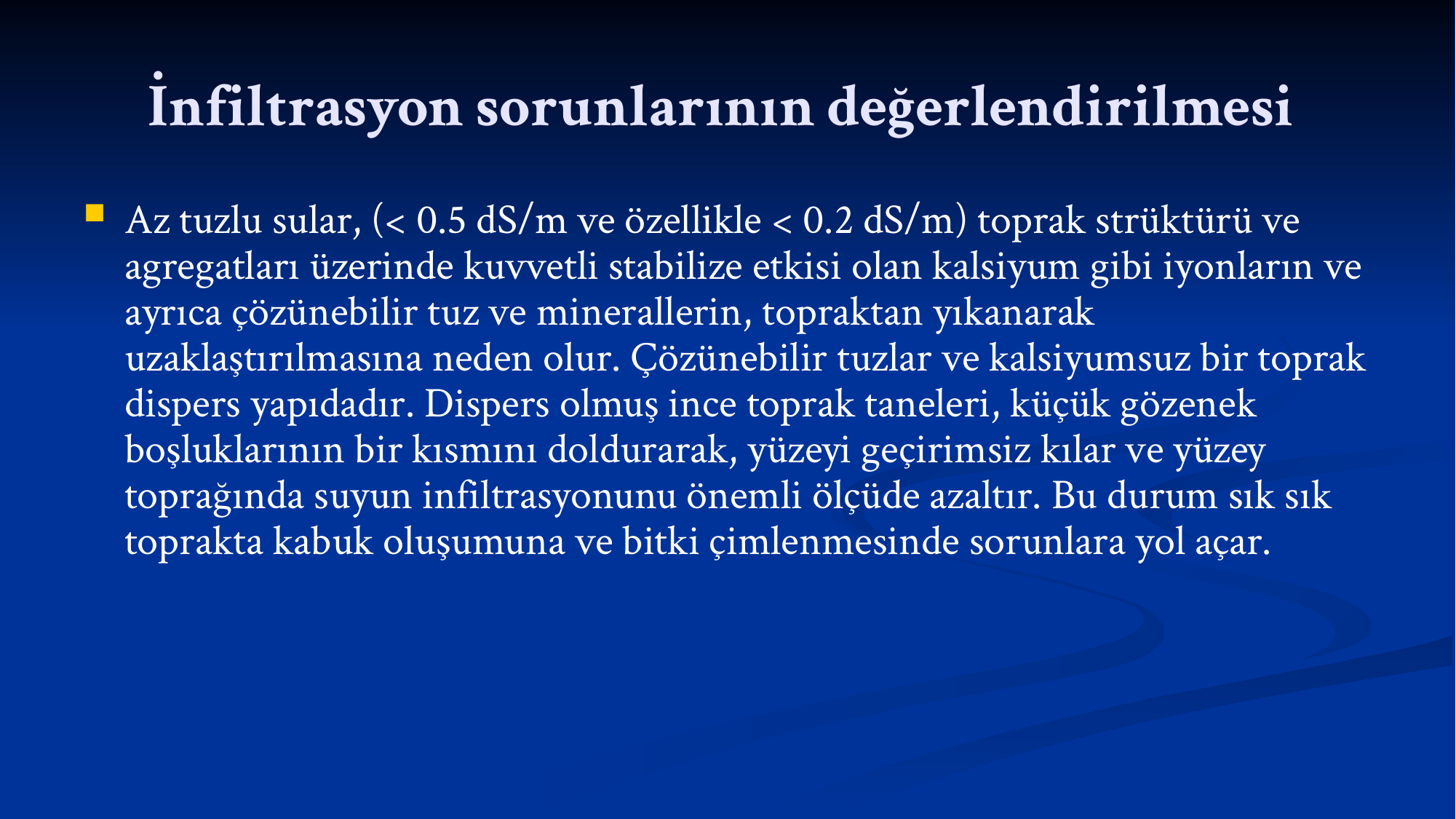

# İnfiltrasyon sorunlarının değerlendirilmesi
Az tuzlu sular, (< 0.5 dS/m ve özellikle < 0.2 dS/m) toprak strüktürü ve agregatları üzerinde kuvvetli stabilize etkisi olan kalsiyum gibi iyonların ve ayrıca çözünebilir tuz ve minerallerin, topraktan yıkanarak uzaklaştırılmasına neden olur. Çözünebilir tuzlar ve kalsiyumsuz bir toprak dispers yapıdadır. Dispers olmuş ince toprak taneleri, küçük gözenek  boşluklarının bir kısmını doldurarak, yüzeyi geçirimsiz kılar ve yüzey toprağında suyun infiltrasyonunu önemli ölçüde azaltır. Bu durum sık sık toprakta kabuk oluşumuna ve bitki çimlenmesinde sorunlara yol açar.